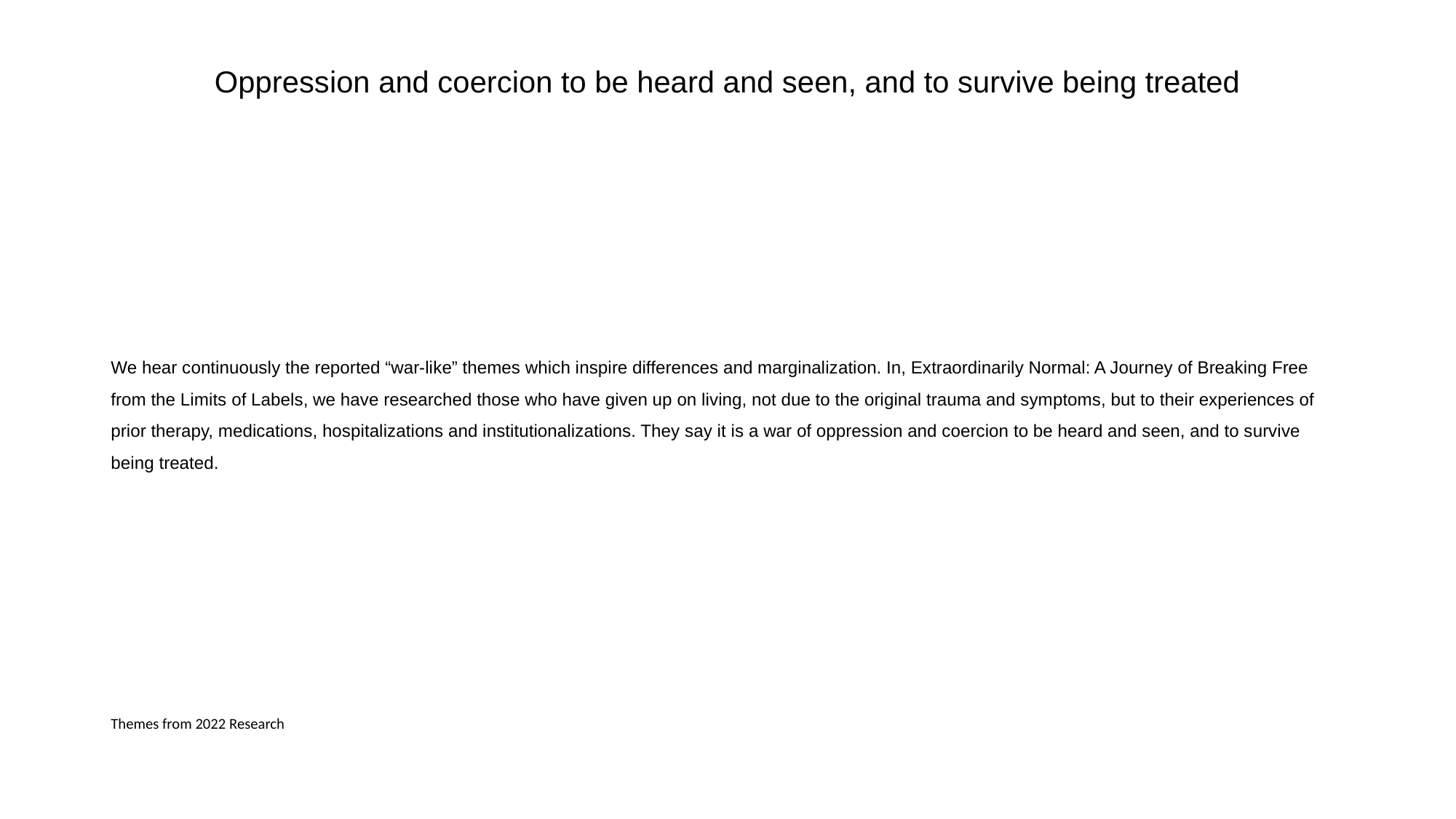

# Oppression and coercion to be heard and seen, and to survive being treated

We hear continuously the reported “war-like” themes which inspire differences and marginalization. In, Extraordinarily Normal: A Journey of Breaking Free from the Limits of Labels, we have researched those who have given up on living, not due to the original trauma and symptoms, but to their experiences of prior therapy, medications, hospitalizations and institutionalizations. They say it is a war of oppression and coercion to be heard and seen, and to survive being treated.

Themes from 2022 Research